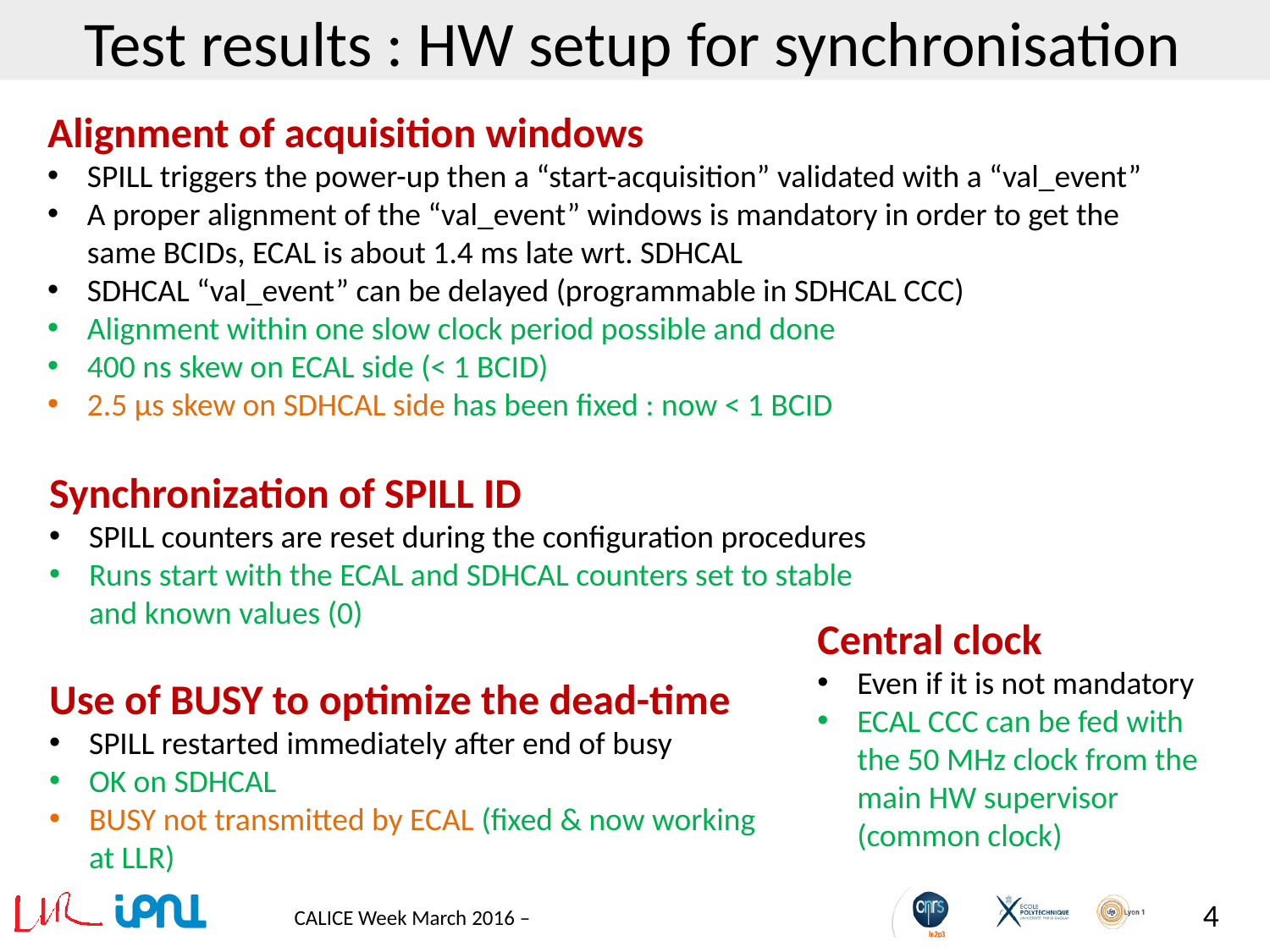

# Test results : HW setup for synchronisation
Alignment of acquisition windows
SPILL triggers the power-up then a “start-acquisition” validated with a “val_event”
A proper alignment of the “val_event” windows is mandatory in order to get the same BCIDs, ECAL is about 1.4 ms late wrt. SDHCAL
SDHCAL “val_event” can be delayed (programmable in SDHCAL CCC)
Alignment within one slow clock period possible and done
400 ns skew on ECAL side (< 1 BCID)
2.5 µs skew on SDHCAL side has been fixed : now < 1 BCID

Synchronization of SPILL ID
SPILL counters are reset during the configuration procedures
Runs start with the ECAL and SDHCAL counters set to stable and known values (0)
Central clock
Even if it is not mandatory
ECAL CCC can be fed with the 50 MHz clock from the main HW supervisor (common clock)
Use of BUSY to optimize the dead-time
SPILL restarted immediately after end of busy
OK on SDHCAL
BUSY not transmitted by ECAL (fixed & now working at LLR)